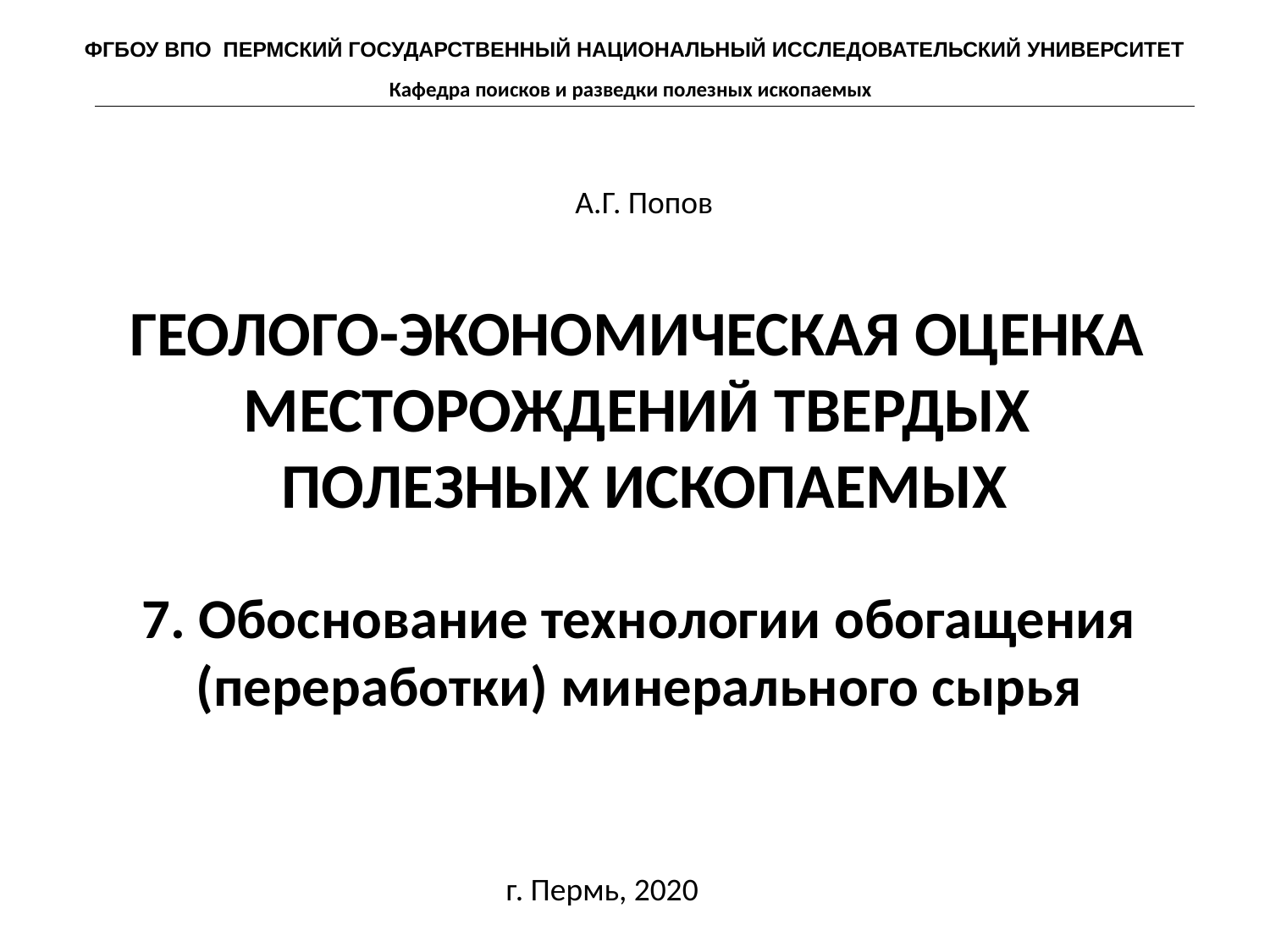

ФГБОУ ВПО  ПЕРМСКИЙ ГОСУДАРСТВЕННЫЙ НАЦИОНАЛЬНЫЙ ИССЛЕДОВАТЕЛЬСКИЙ УНИВЕРСИТЕТ
Кафедра поисков и разведки полезных ископаемых
А.Г. Попов
ГЕОЛОГО-ЭКОНОМИЧЕСКАЯ ОЦЕНКА
МЕСТОРОЖДЕНИЙ ТВЕРДЫХ
ПОЛЕЗНЫХ ИСКОПАЕМЫХ
7. Обоснование технологии обогащения (переработки) минерального сырья
г. Пермь, 2020